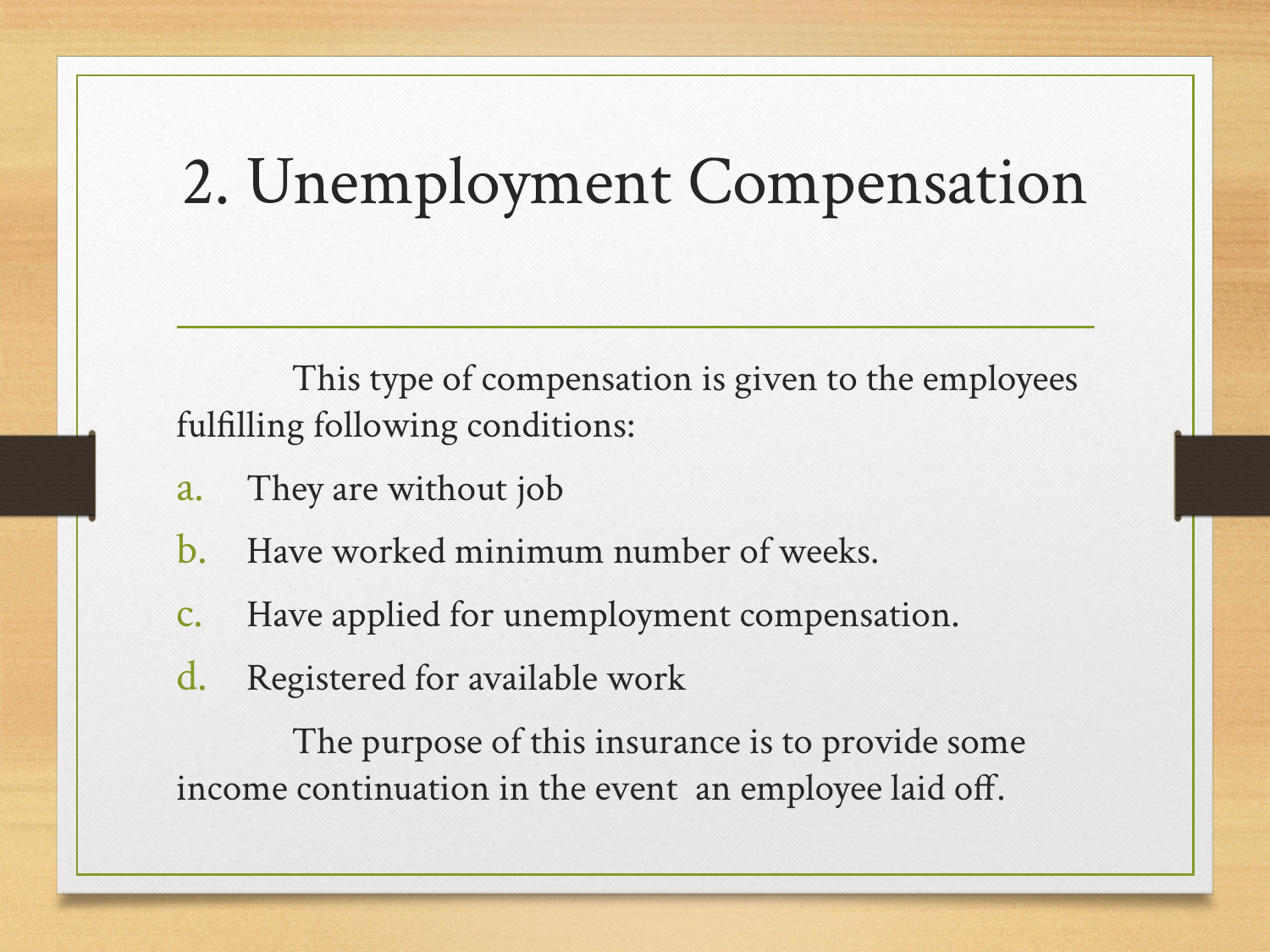

# 2. Unemployment Compensation
	This type of compensation is given to the employees fulfilling following conditions:
They are without job
Have worked minimum number of weeks.
Have applied for unemployment compensation.
Registered for available work
	The purpose of this insurance is to provide some income continuation in the event  an employee laid off.